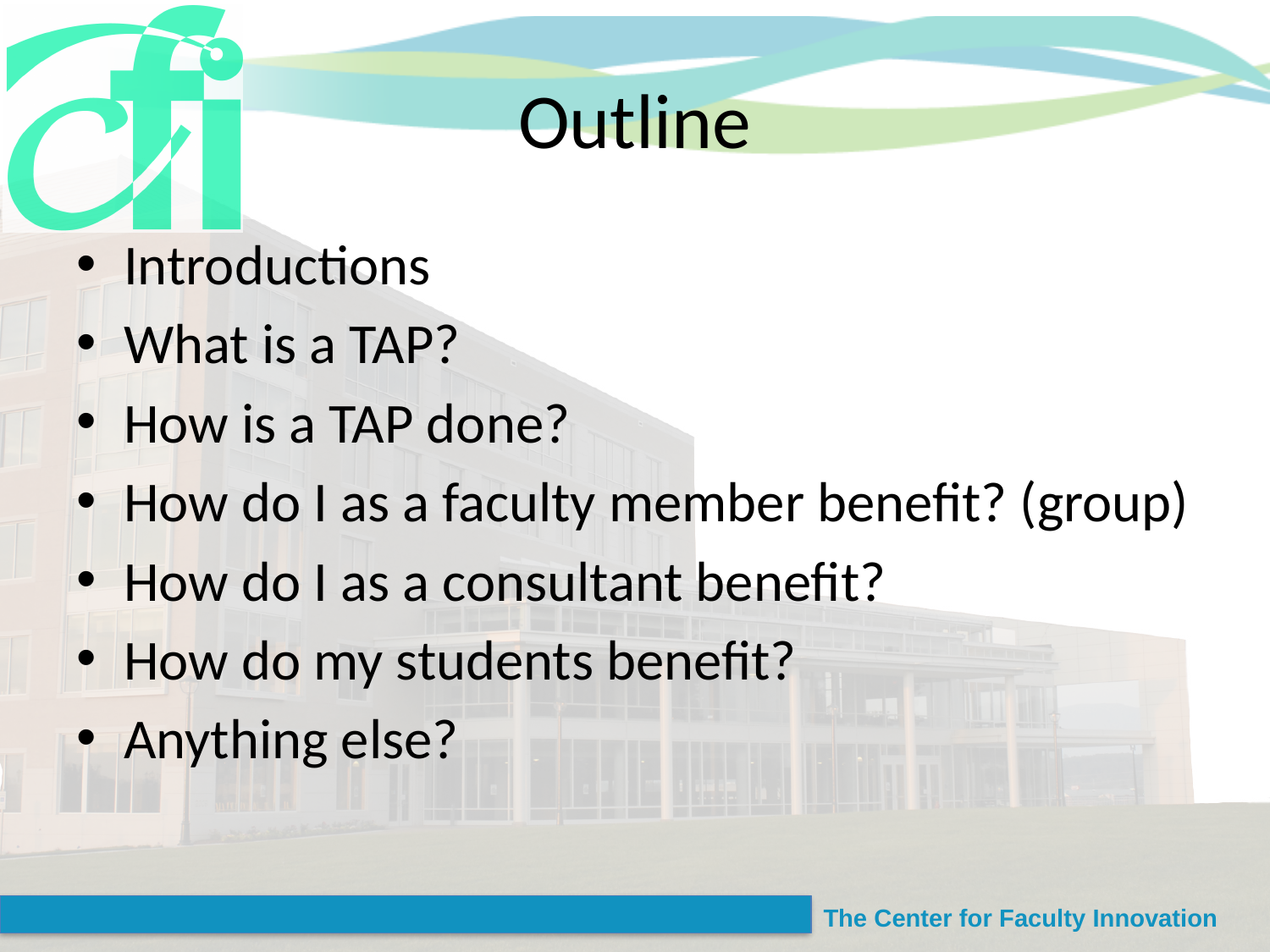

# Outline
Introductions
What is a TAP?
How is a TAP done?
How do I as a faculty member benefit? (group)
How do I as a consultant benefit?
How do my students benefit?
Anything else?